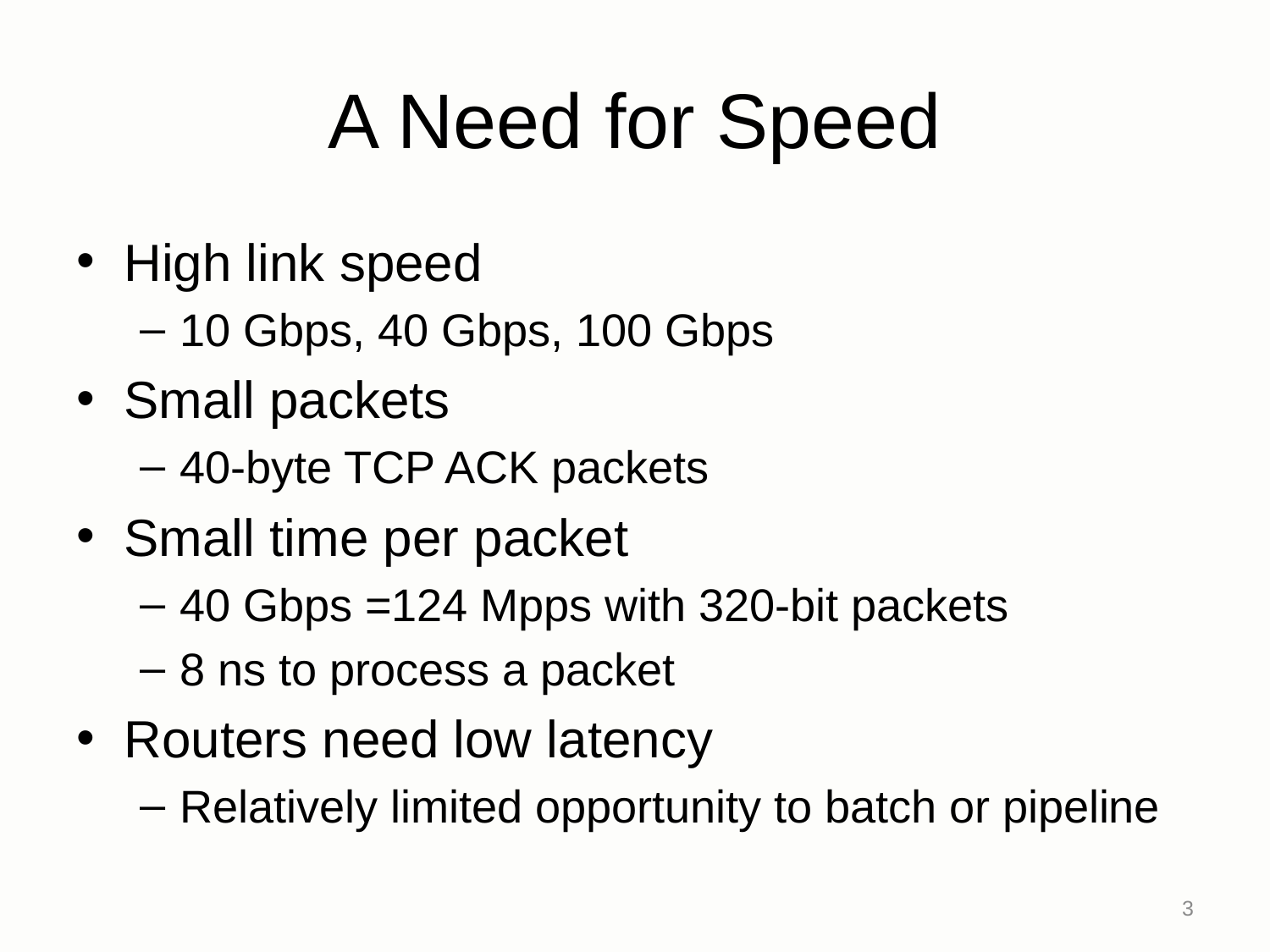

# A Need for Speed
High link speed
10 Gbps, 40 Gbps, 100 Gbps
Small packets
40-byte TCP ACK packets
Small time per packet
40 Gbps =124 Mpps with 320-bit packets
8 ns to process a packet
Routers need low latency
Relatively limited opportunity to batch or pipeline
3